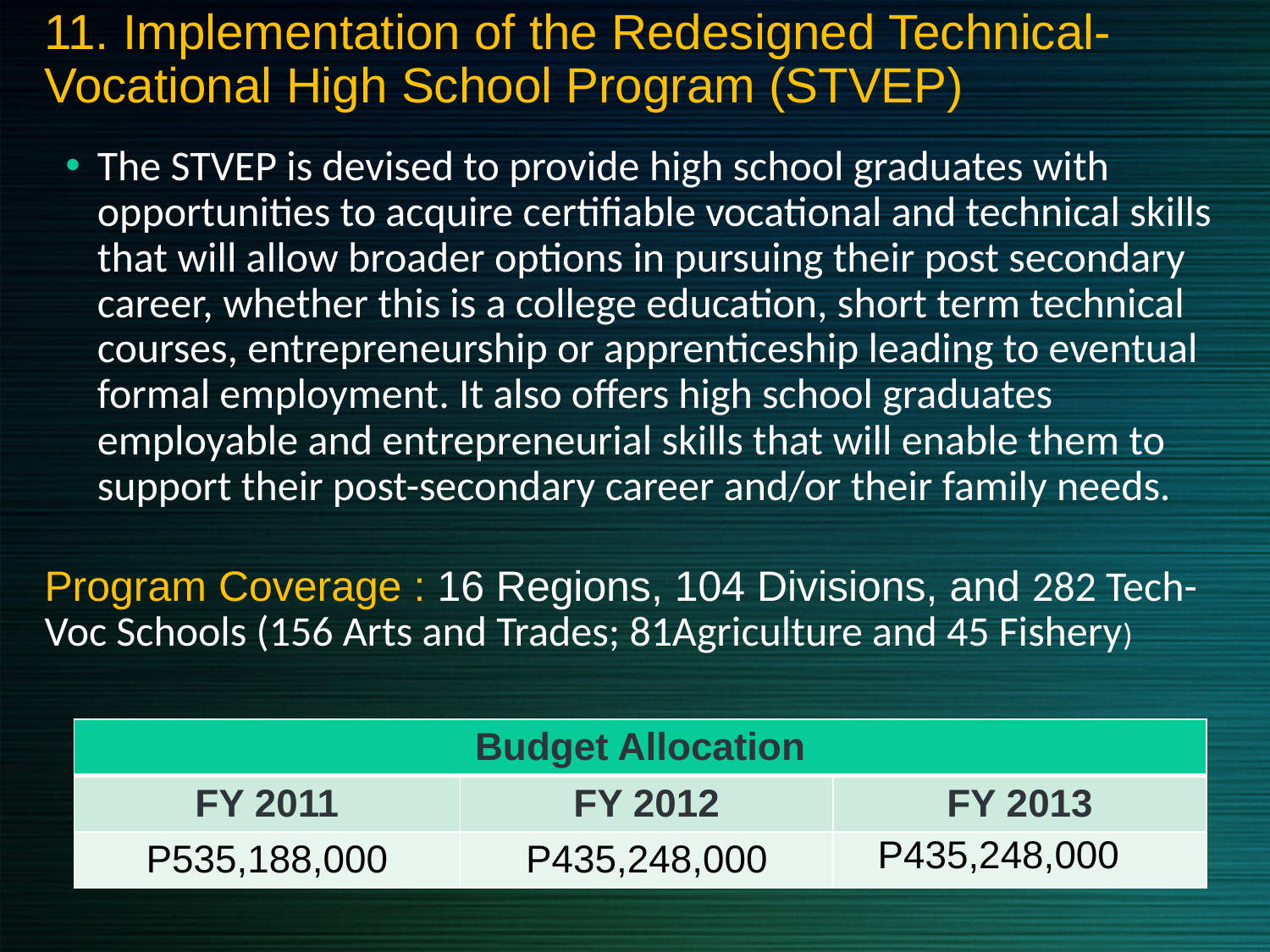

11. Implementation of the Redesigned Technical-Vocational High School Program (STVEP)
The STVEP is devised to provide high school graduates with opportunities to acquire certifiable vocational and technical skills that will allow broader options in pursuing their post secondary career, whether this is a college education, short term technical courses, entrepreneurship or apprenticeship leading to eventual formal employment. It also offers high school graduates employable and entrepreneurial skills that will enable them to support their post-secondary career and/or their family needs.

Program Coverage : 16 Regions, 104 Divisions, and 282 Tech-Voc Schools (156 Arts and Trades; 81Agriculture and 45 Fishery)

| Budget Allocation |  |  |
| --- | --- | --- |
| FY 2011 | FY 2012 | FY 2013 |
| P535,188,000 | P435,248,000 | P435,248,000 |